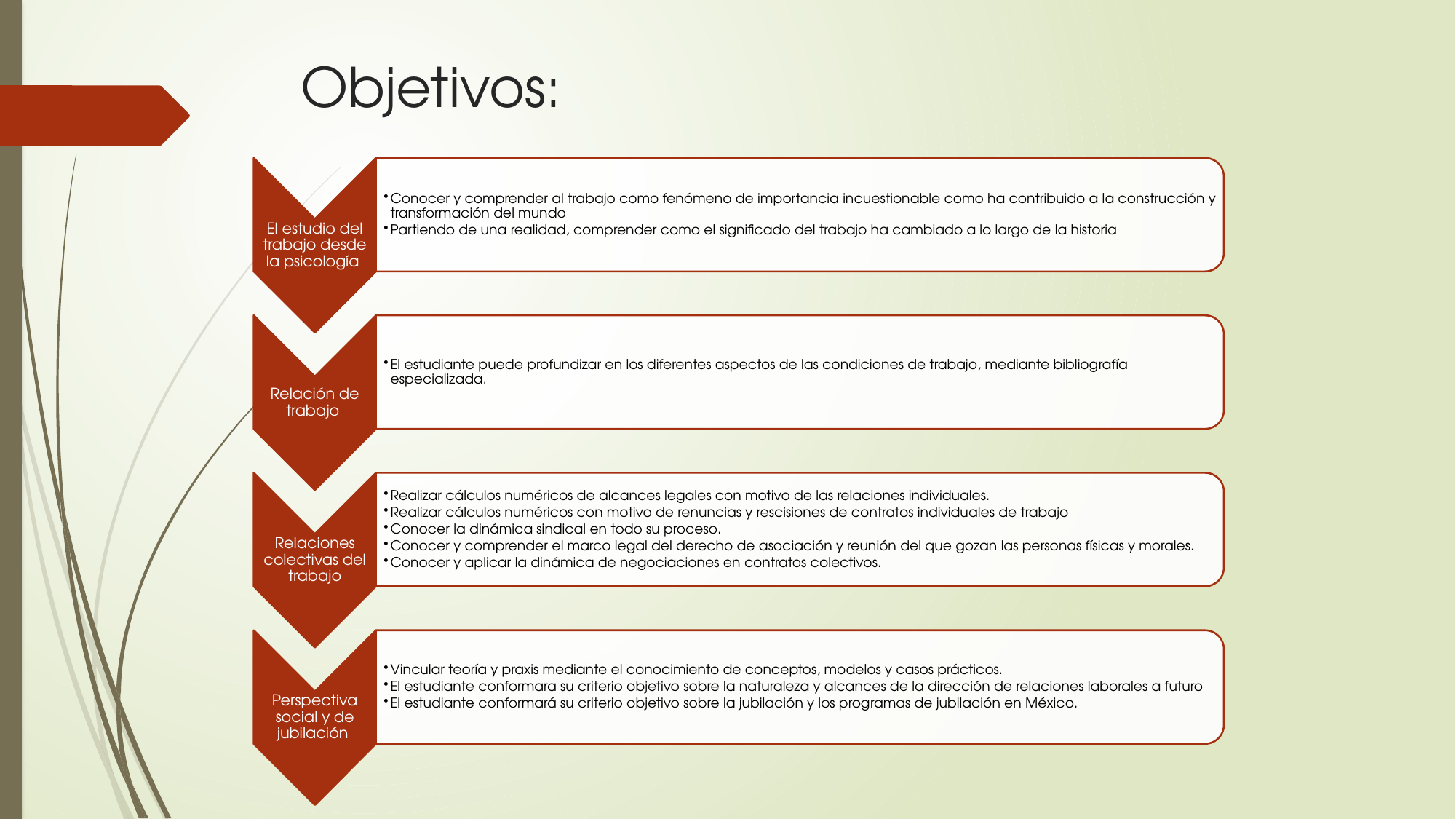

# Objetivos:
El estudio del trabajo desde la psicología
Conocer y comprender al trabajo como fenómeno de importancia incuestionable como ha contribuido a la construcción y transformación del mundo
Partiendo de una realidad, comprender como el significado del trabajo ha cambiado a lo largo de la historia
Relación de trabajo
El estudiante puede profundizar en los diferentes aspectos de las condiciones de trabajo, mediante bibliografía especializada.
Relaciones colectivas del trabajo
Realizar cálculos numéricos de alcances legales con motivo de las relaciones individuales.
Realizar cálculos numéricos con motivo de renuncias y rescisiones de contratos individuales de trabajo
Conocer la dinámica sindical en todo su proceso.
Conocer y comprender el marco legal del derecho de asociación y reunión del que gozan las personas físicas y morales.
Conocer y aplicar la dinámica de negociaciones en contratos colectivos.
Perspectiva social y de jubilación
Vincular teoría y praxis mediante el conocimiento de conceptos, modelos y casos prácticos.
El estudiante conformara su criterio objetivo sobre la naturaleza y alcances de la dirección de relaciones laborales a futuro
El estudiante conformará su criterio objetivo sobre la jubilación y los programas de jubilación en México.